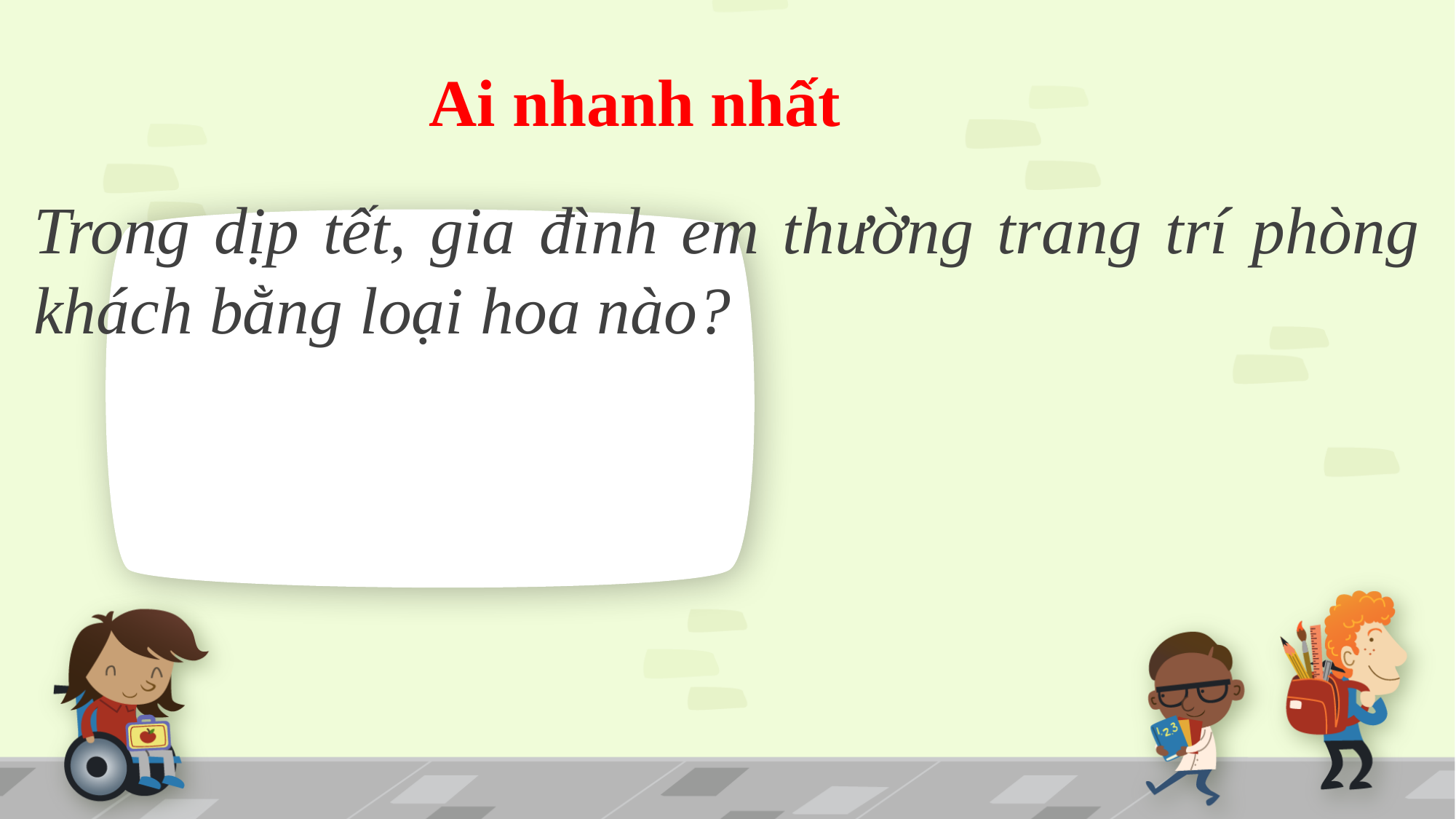

Ai nhanh nhất
Trong dịp tết, gia đình em thường trang trí phòng khách bằng loại hoa nào?